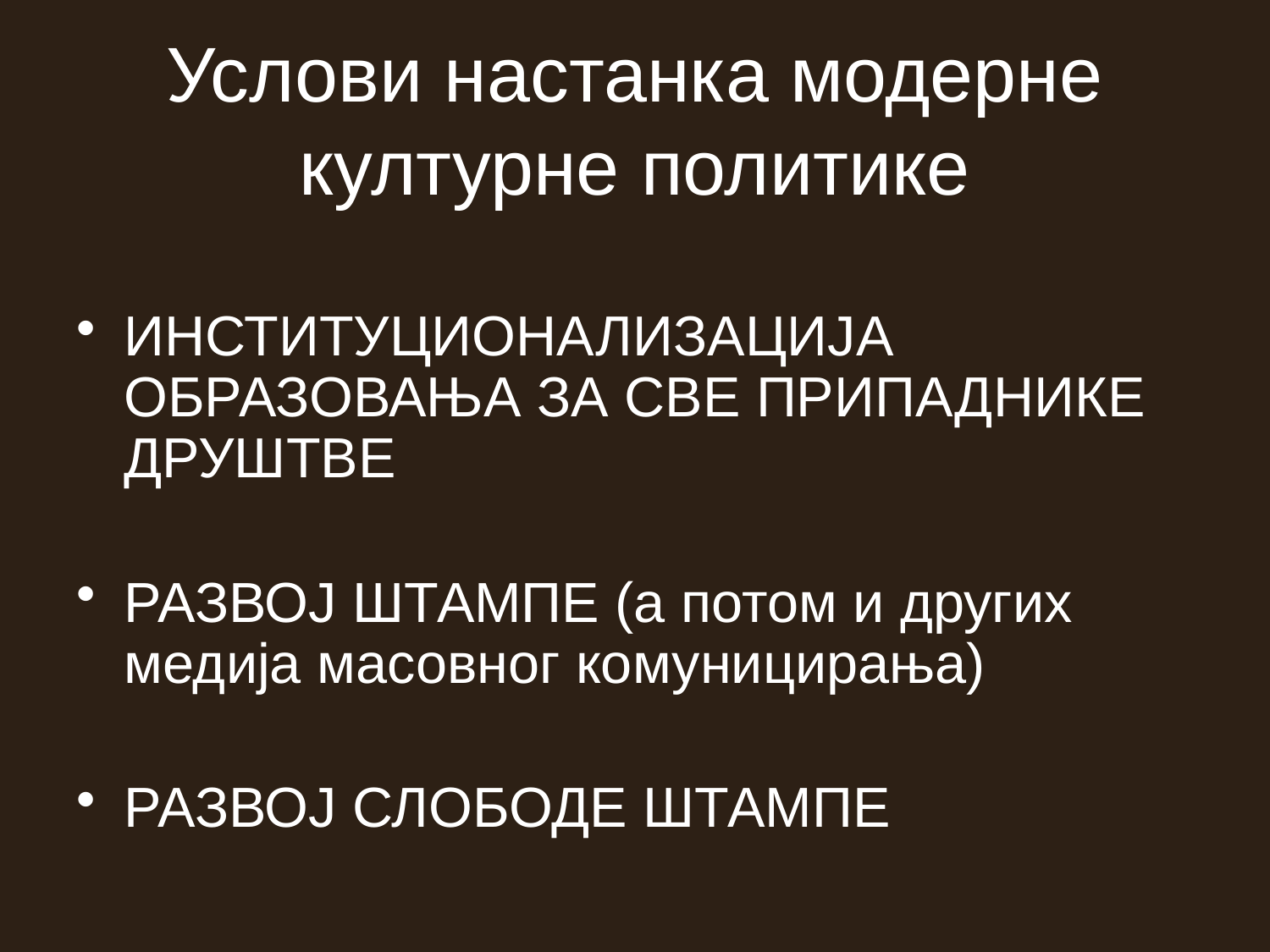

# Услови настанка модерне културне политике

ИНСТИТУЦИОНАЛИЗАЦИЈА ОБРАЗОВАЊА ЗА СВЕ ПРИПАДНИКЕ ДРУШТВЕ

РАЗВОЈ ШТАМПЕ (а потом и других медија масовног комуницирања)

РАЗВОЈ СЛОБОДЕ ШТАМПЕ